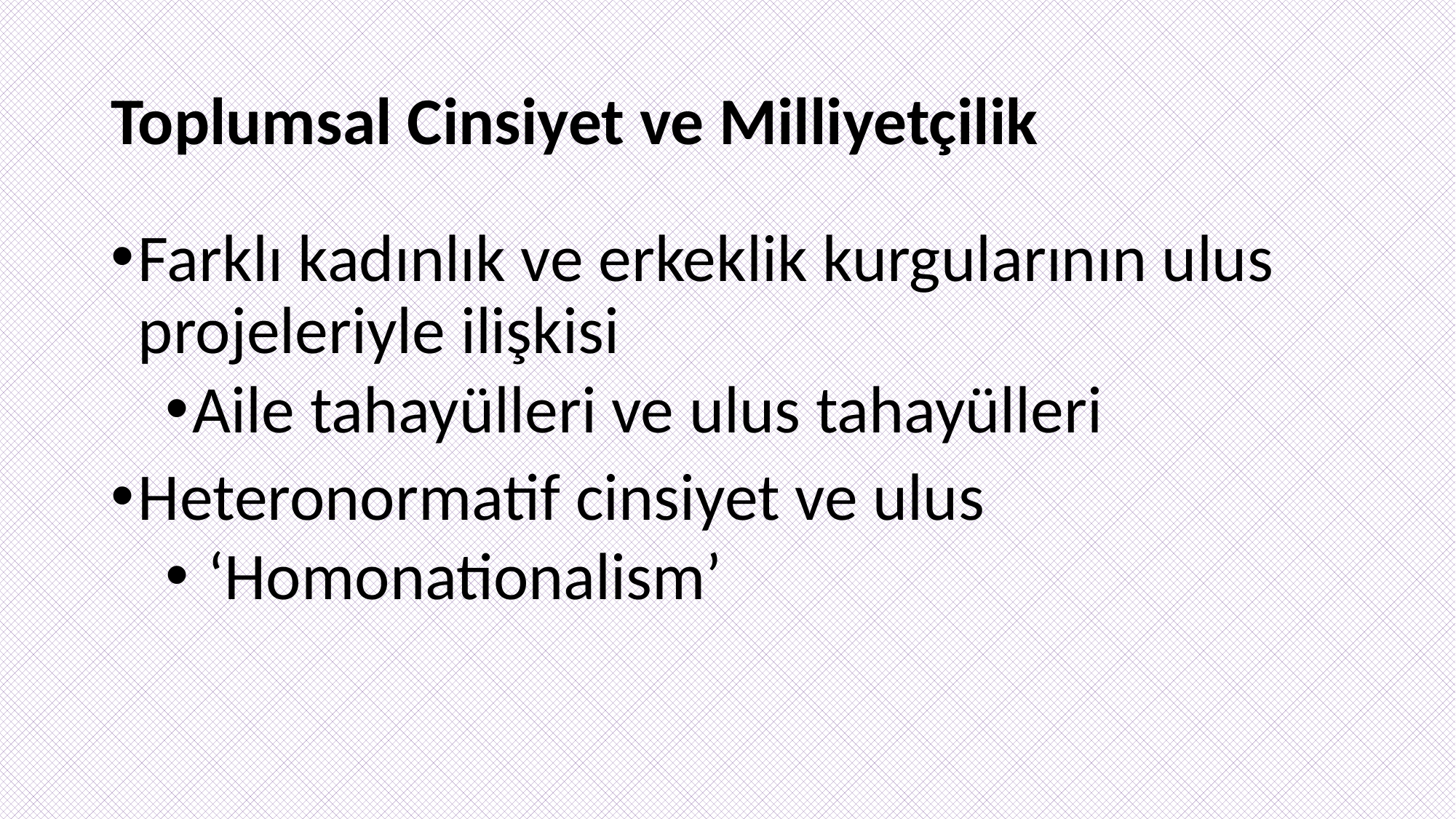

# Toplumsal Cinsiyet ve Milliyetçilik
Farklı kadınlık ve erkeklik kurgularının ulus projeleriyle ilişkisi
Aile tahayülleri ve ulus tahayülleri
Heteronormatif cinsiyet ve ulus
 ‘Homonationalism’